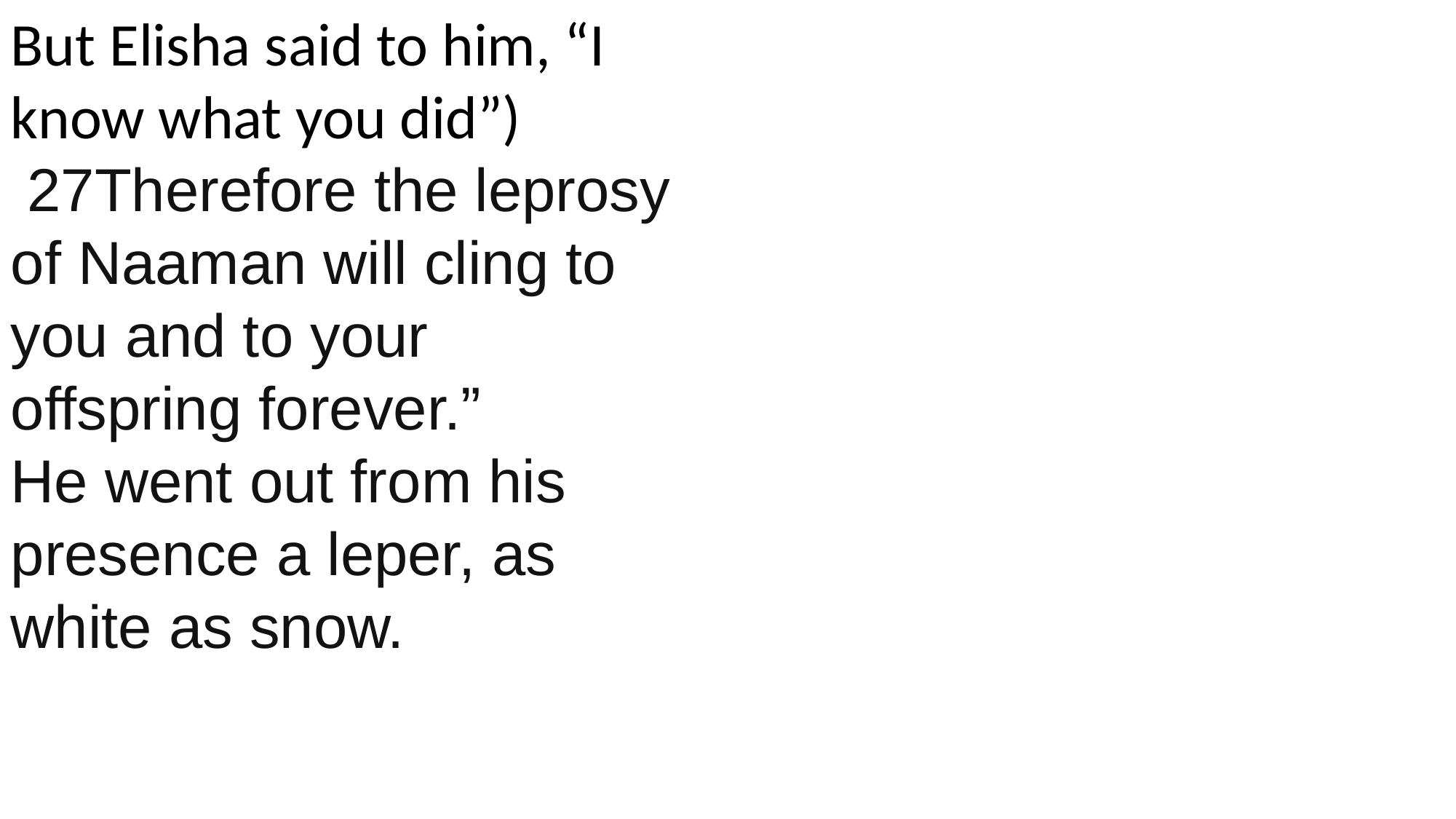

But Elisha said to him, “I know what you did”)
 27Therefore the leprosy of Naaman will cling to you and to your offspring forever.”
He went out from his presence a leper, as white as snow.